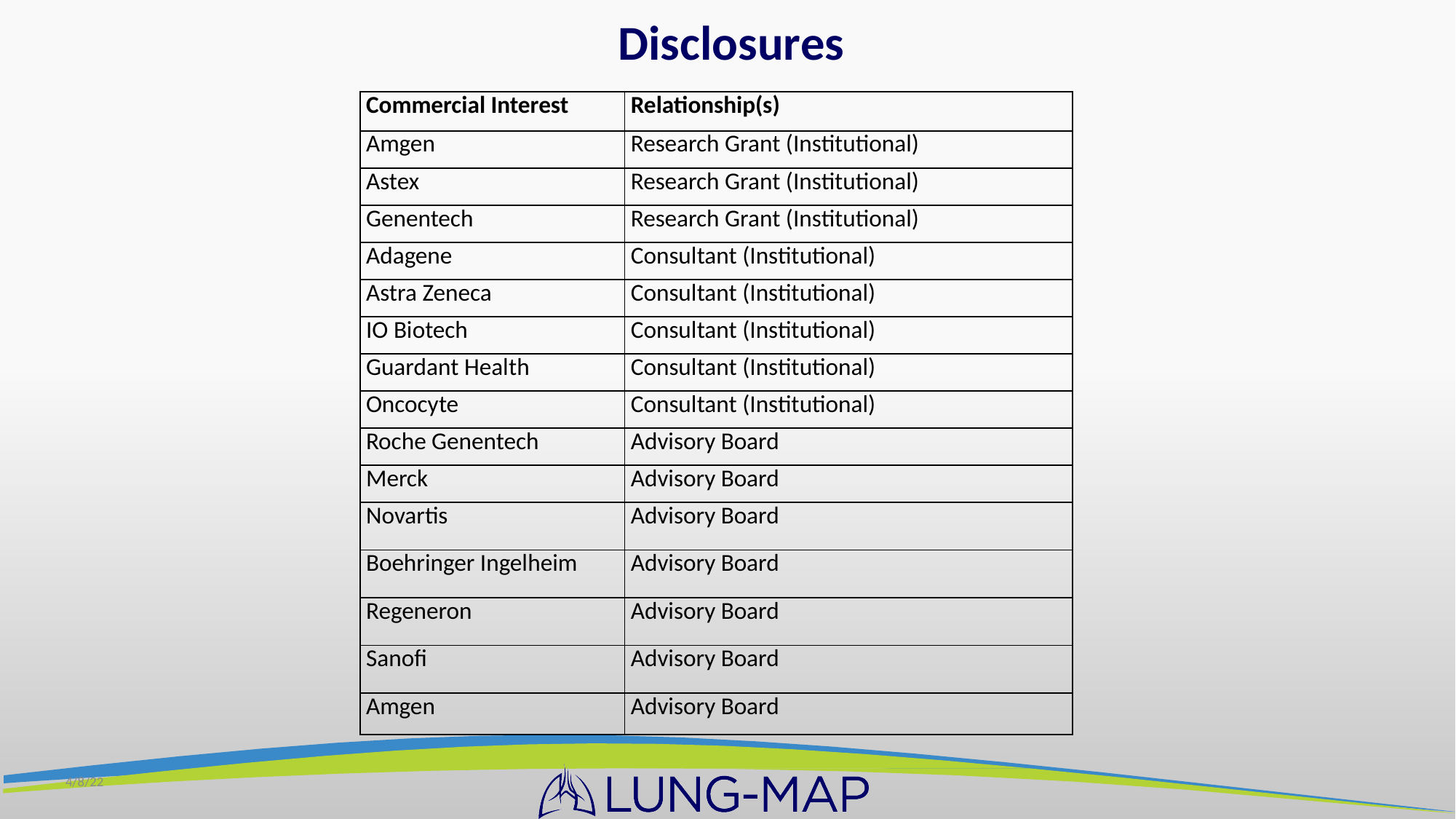

Disclosures
| Commercial Interest | Relationship(s) |
| --- | --- |
| Amgen | Research Grant (Institutional) |
| Astex | Research Grant (Institutional) |
| Genentech | Research Grant (Institutional) |
| Adagene | Consultant (Institutional) |
| Astra Zeneca | Consultant (Institutional) |
| IO Biotech | Consultant (Institutional) |
| Guardant Health | Consultant (Institutional) |
| Oncocyte | Consultant (Institutional) |
| Roche Genentech | Advisory Board |
| Merck | Advisory Board |
| Novartis | Advisory Board |
| Boehringer Ingelheim | Advisory Board |
| Regeneron | Advisory Board |
| Sanofi | Advisory Board |
| Amgen | Advisory Board |
4/8/22